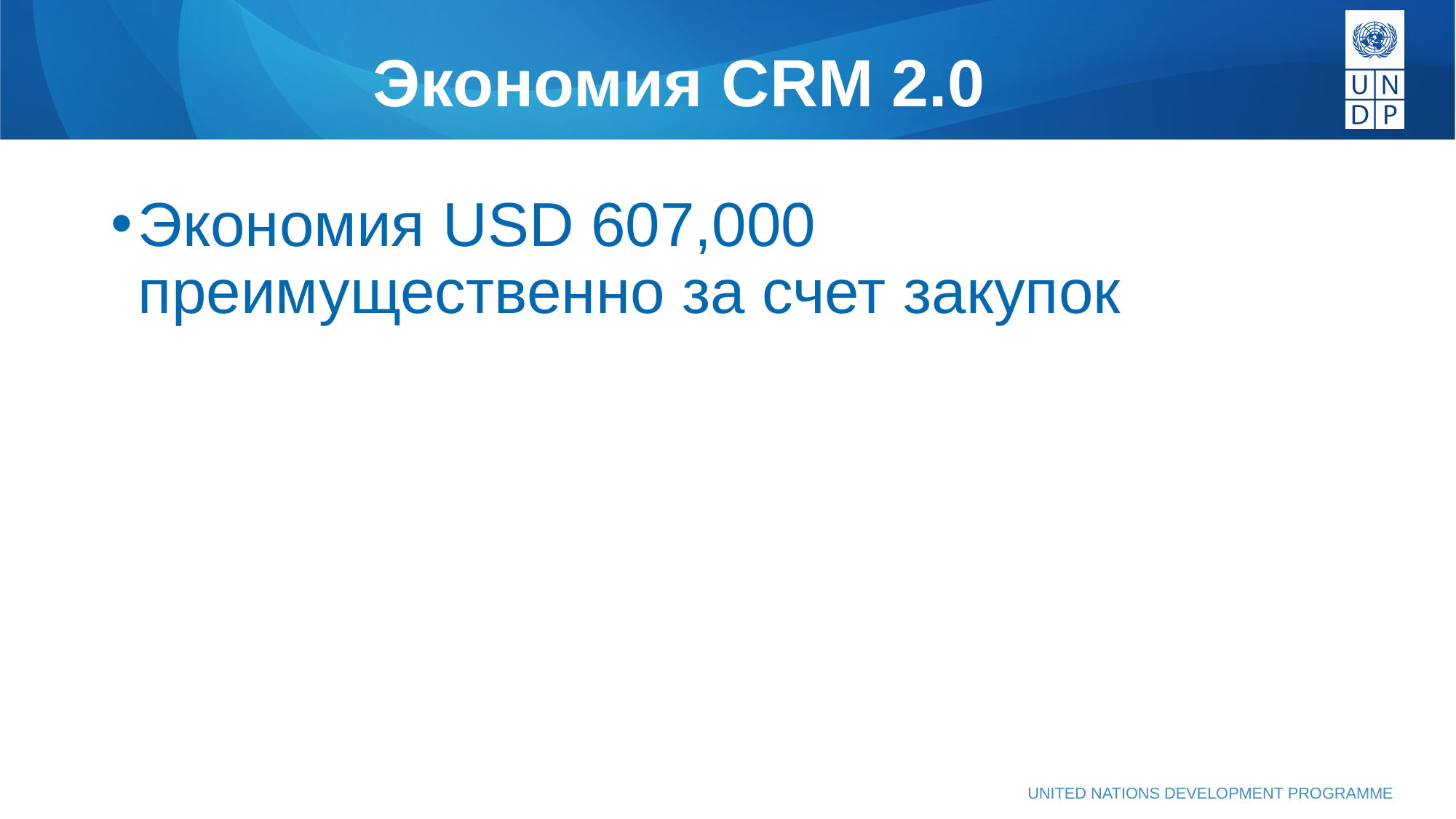

# Экономия CRM 2.0
Экономия USD 607,000 преимущественно за счет закупок